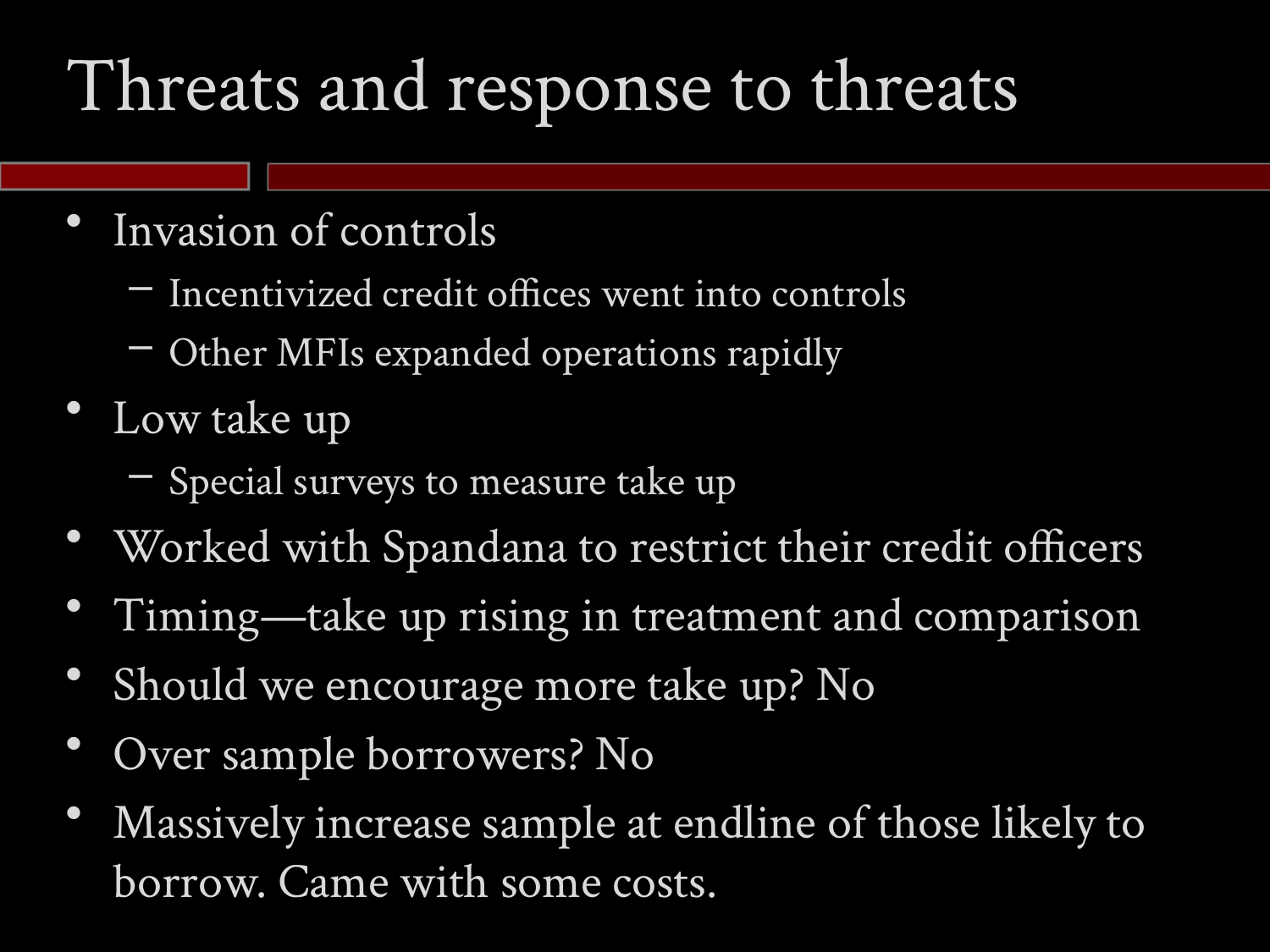

# Threats and response to threats
Invasion of controls
Incentivized credit offices went into controls
Other MFIs expanded operations rapidly
Low take up
Special surveys to measure take up
Worked with Spandana to restrict their credit officers
Timing—take up rising in treatment and comparison
Should we encourage more take up? No
Over sample borrowers? No
Massively increase sample at endline of those likely to borrow. Came with some costs.